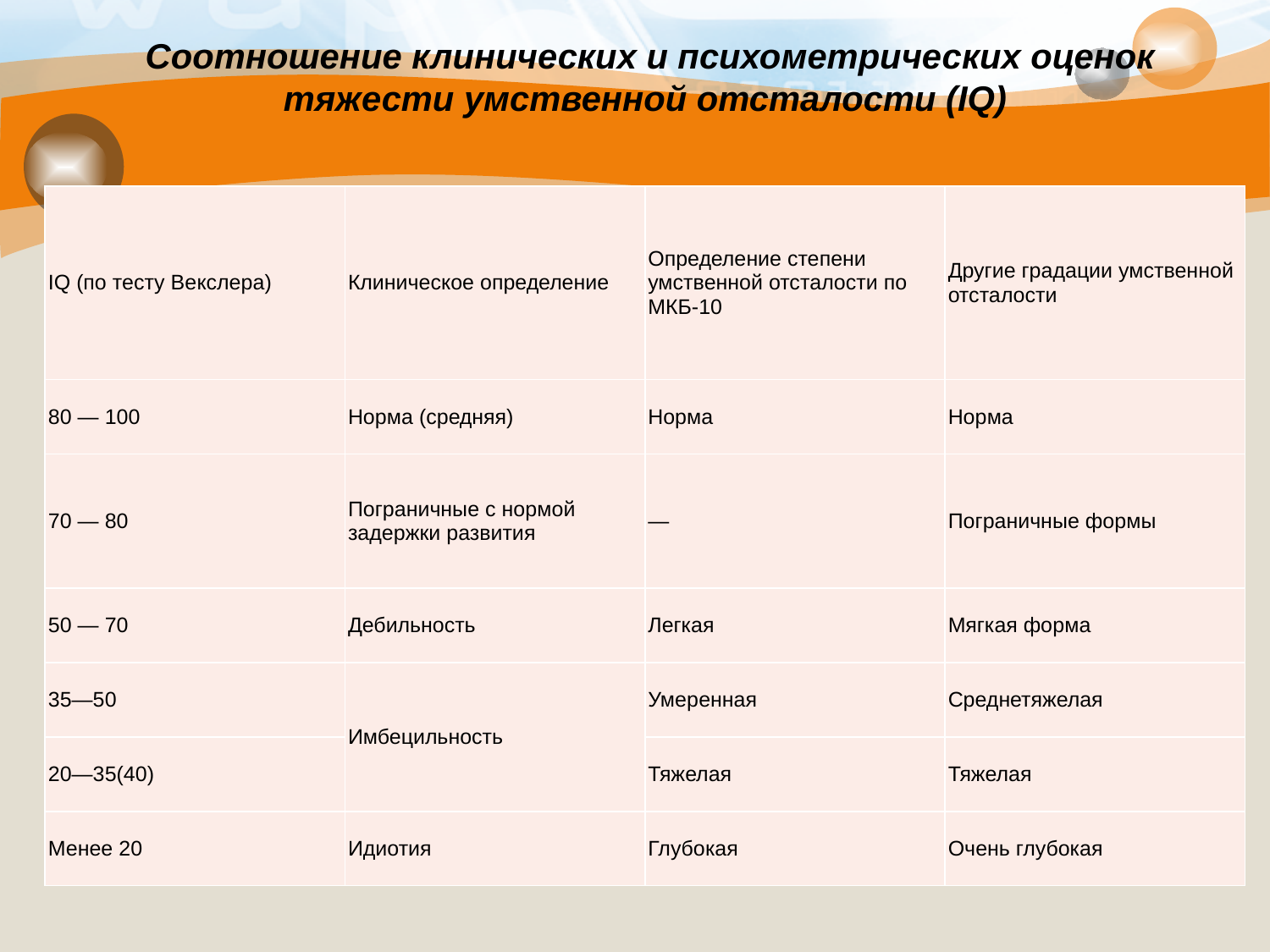

# Соотношение клинических и психометрических оценок тяжести умственной отсталости (IQ)
| IQ (по тесту Векслера) | Клиническое определение | Определение степени умственной отсталости по МКБ-10 | Другие градации умственной отсталости |
| --- | --- | --- | --- |
| 80 — 100 | Норма (средняя) | Норма | Норма |
| 70 — 80 | Пограничные с нормой задержки развития | — | Пограничные формы |
| 50 — 70 | Дебильность | Легкая | Мягкая форма |
| 35—50 | Имбецильность | Умеренная | Среднетяжелая |
| 20—35(40) |  | Тяжелая | Тяжелая |
| Менее 20 | Идиотия | Глубокая | Очень глубокая |